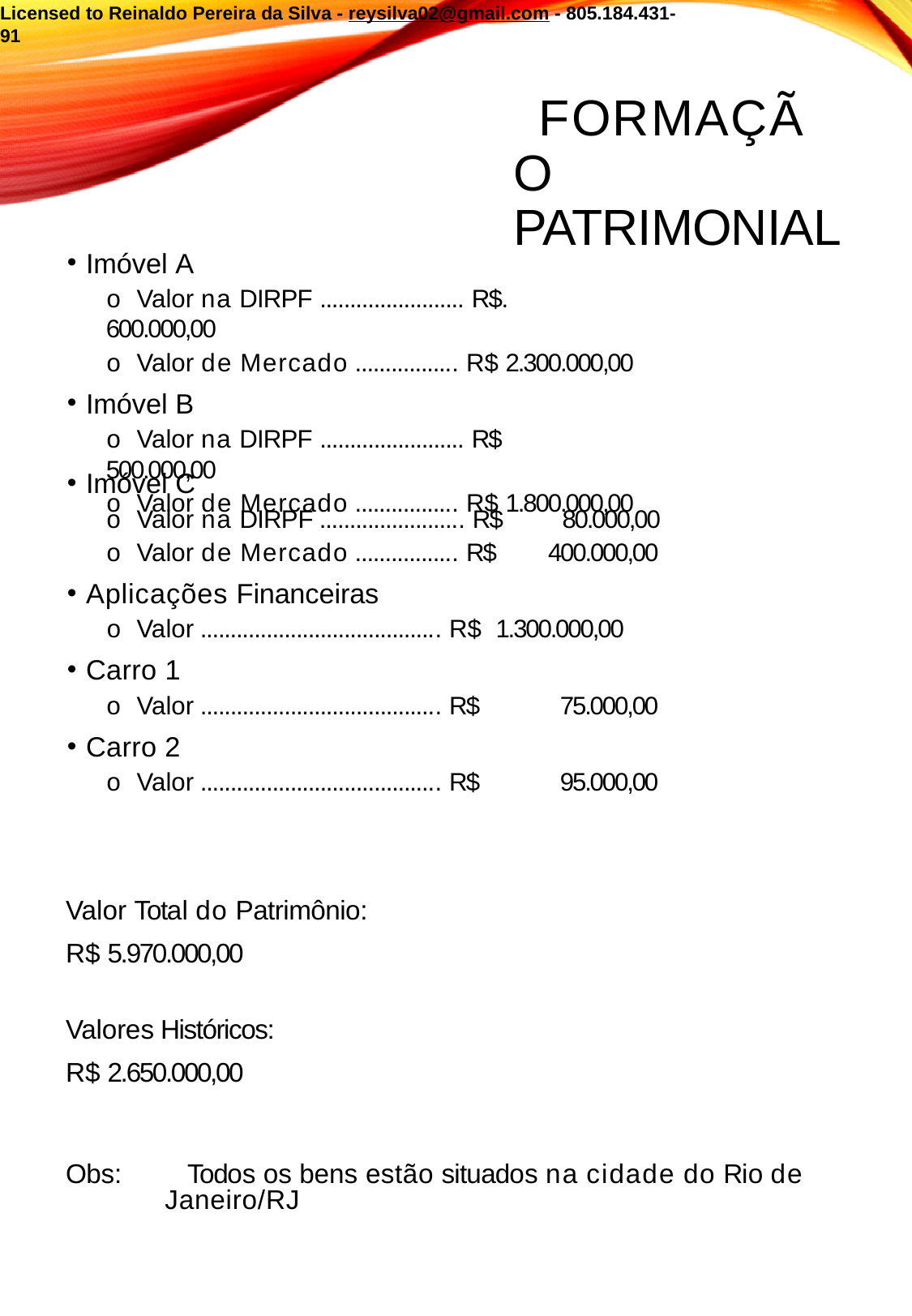

Licensed to Reinaldo Pereira da Silva - reysilva02@gmail.com - 805.184.431-91
# FORMAÇÃO  PATRIMONIAL
Imóvel A
o Valor na DIRPF ........................ R$.	600.000,00
o Valor de Mercado ................. R$ 2.300.000,00
Imóvel B
o Valor na DIRPF ........................ R$	500.000,00
o Valor de Mercado ................. R$ 1.800.000,00
Imóvel C
o Valor na DIRPF ........................ R$
o Valor de Mercado ................. R$
80.000,00
400.000,00
Aplicações Financeiras
o Valor ........................................ R$  1.300.000,00
Carro 1
o Valor ........................................ R$
Carro 2
o Valor ........................................ R$
75.000,00
95.000,00
Valor Total do Patrimônio:  R$ 5.970.000,00

Valores Históricos:  R$ 2.650.000,00
Obs:
Todos os bens estão situados na cidade do Rio de
Janeiro/RJ